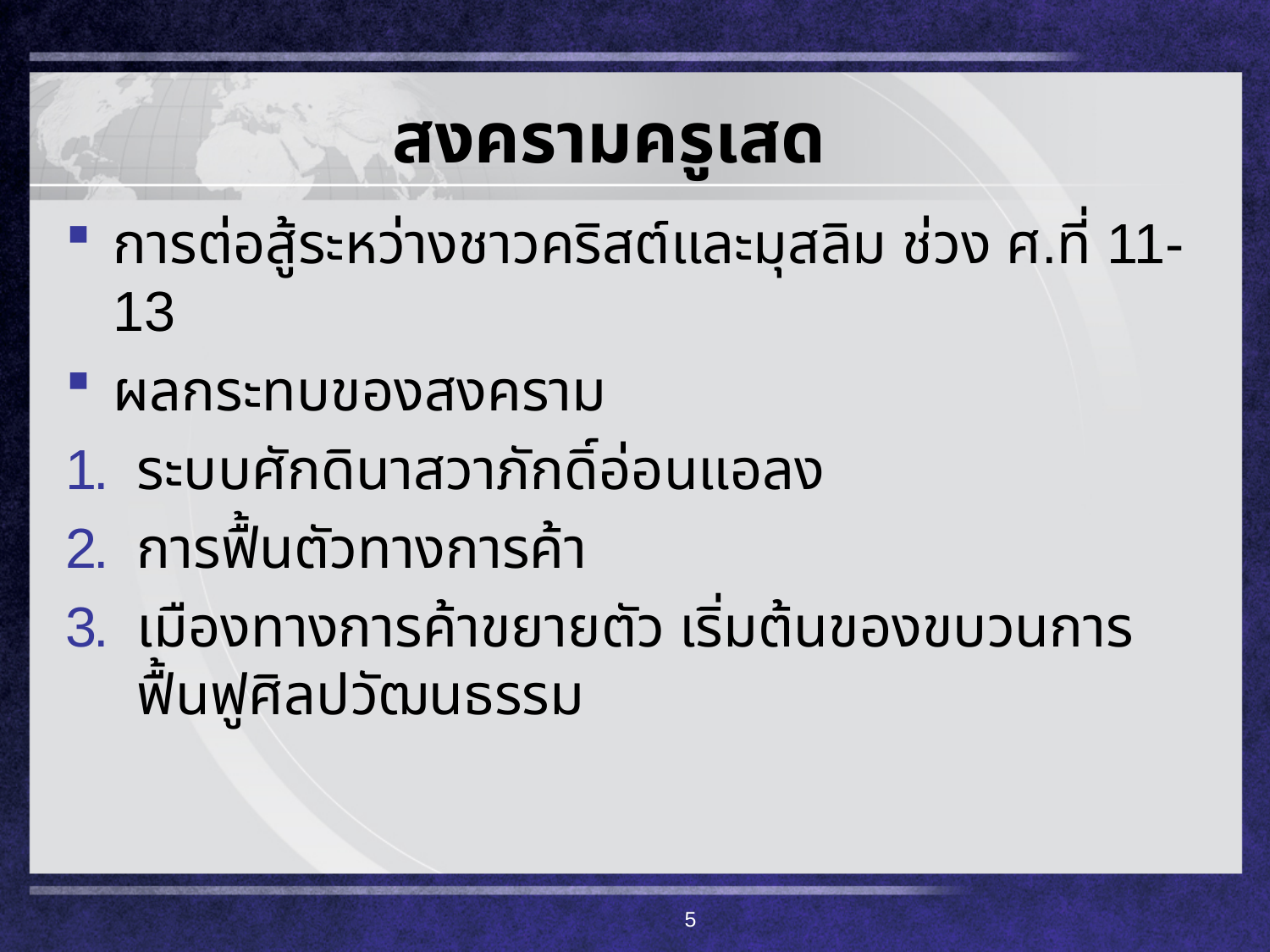

# สงครามครูเสด
การต่อสู้ระหว่างชาวคริสต์และมุสลิม ช่วง ศ.ที่ 11-13
ผลกระทบของสงคราม
ระบบศักดินาสวาภักดิ์อ่อนแอลง
การฟื้นตัวทางการค้า
เมืองทางการค้าขยายตัว เริ่มต้นของขบวนการฟื้นฟูศิลปวัฒนธรรม

5